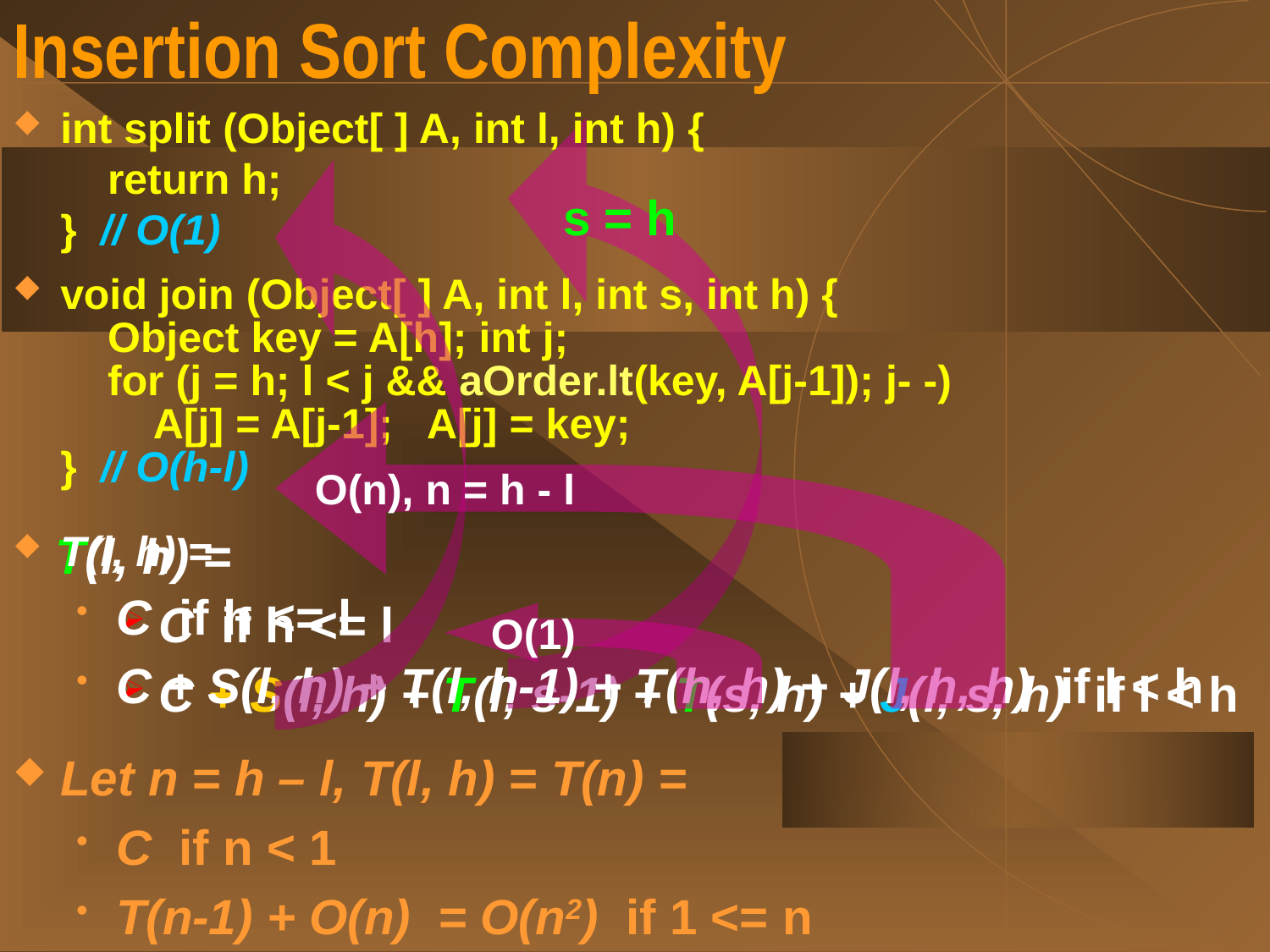

# Insertion Sort Complexity
int split (Object[ ] A, int l, int h) {
    return h;
}  // O(1)
void join (Object[ ] A, int l, int s, int h) {
    Object key = A[h]; int j;
    for (j = h; l < j && aOrder.lt(key, A[j-1]); j- -)
        A[j] = A[j-1];   A[j] = key;
}  // O(h-l)

s = h
T(l, h) =
C  if h <= l
C + S(l, h) + T(l, s-1) + T(s, h) + J(l, s, h)  if l < h

O(n), n = h - l
T(l, h) =
C  if h <= l
C + S(l, h) + T(l, h-1) + T(h, h) + J(l, h, h)  if l < h
O(1)
Let n = h – l, T(l, h) = T(n) =
C  if n < 1
T(n-1) + O(n)  = O(n2)  if 1 <= n